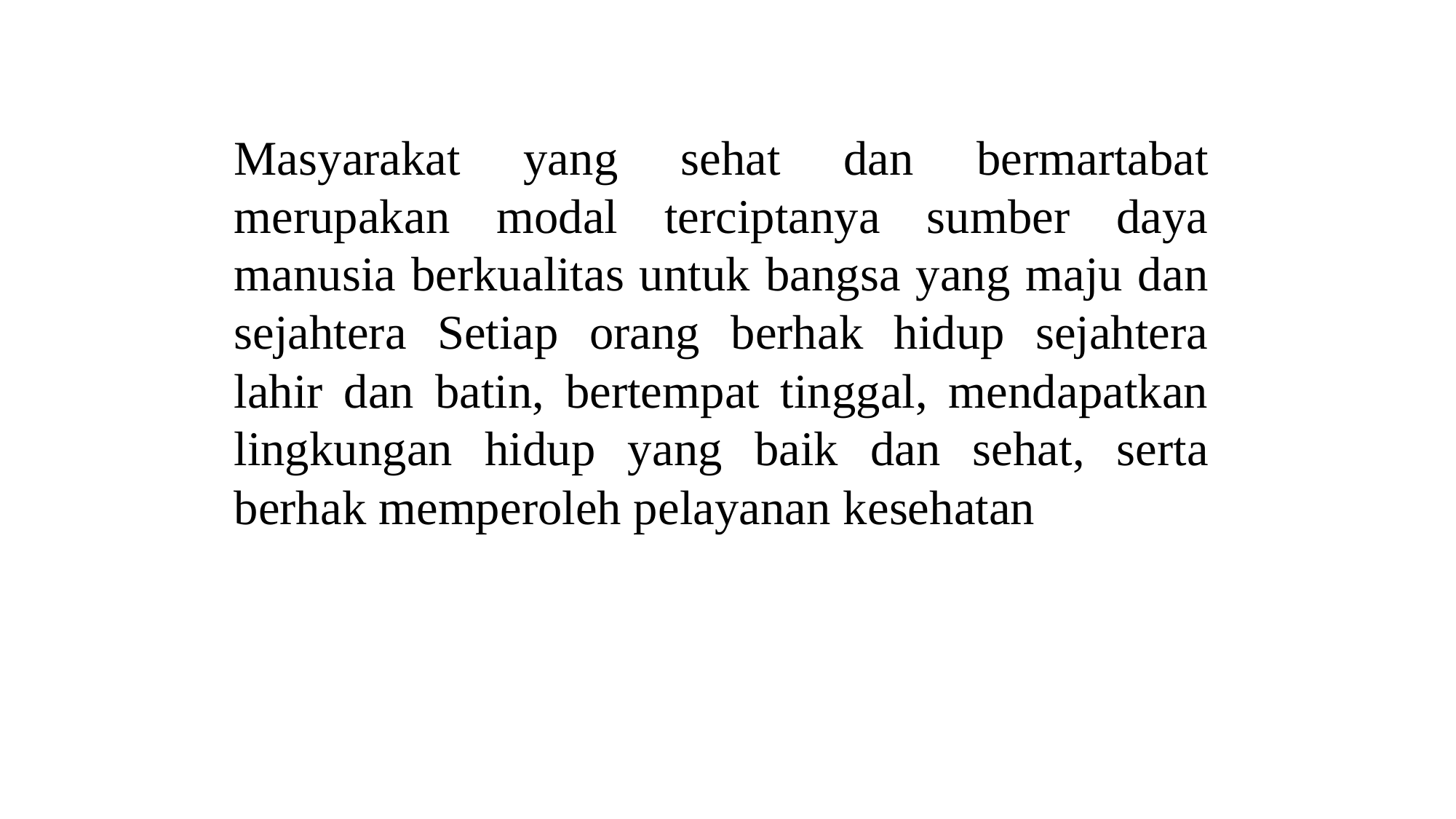

Masyarakat yang sehat dan bermartabat merupakan modal terciptanya sumber daya manusia berkualitas untuk bangsa yang maju dan sejahtera Setiap orang berhak hidup sejahtera lahir dan batin, bertempat tinggal, mendapatkan lingkungan hidup yang baik dan sehat, serta berhak memperoleh pelayanan kesehatan